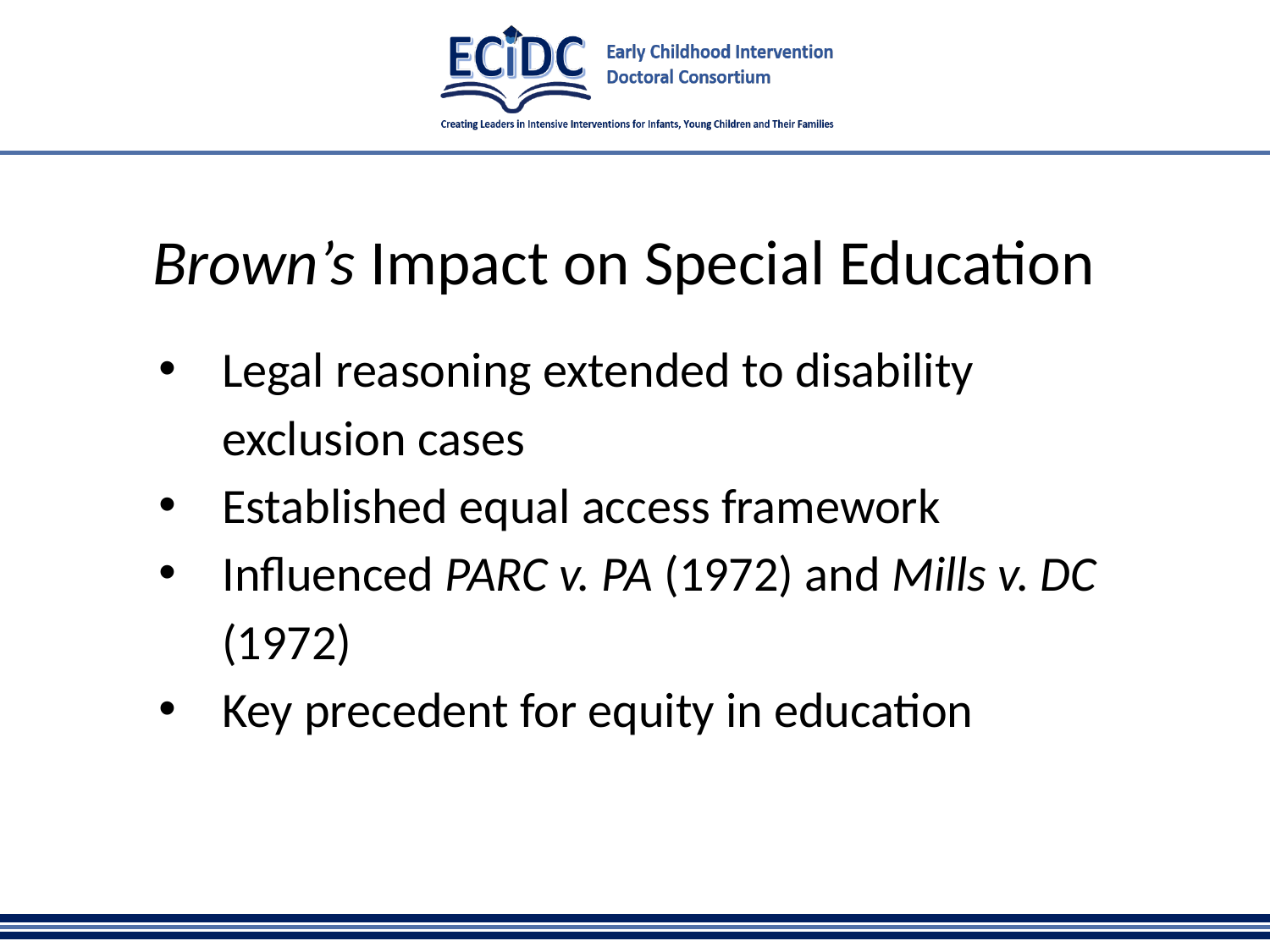

# Brown’s Impact on Special Education
Legal reasoning extended to disability exclusion cases
Established equal access framework
Influenced PARC v. PA (1972) and Mills v. DC (1972)
Key precedent for equity in education